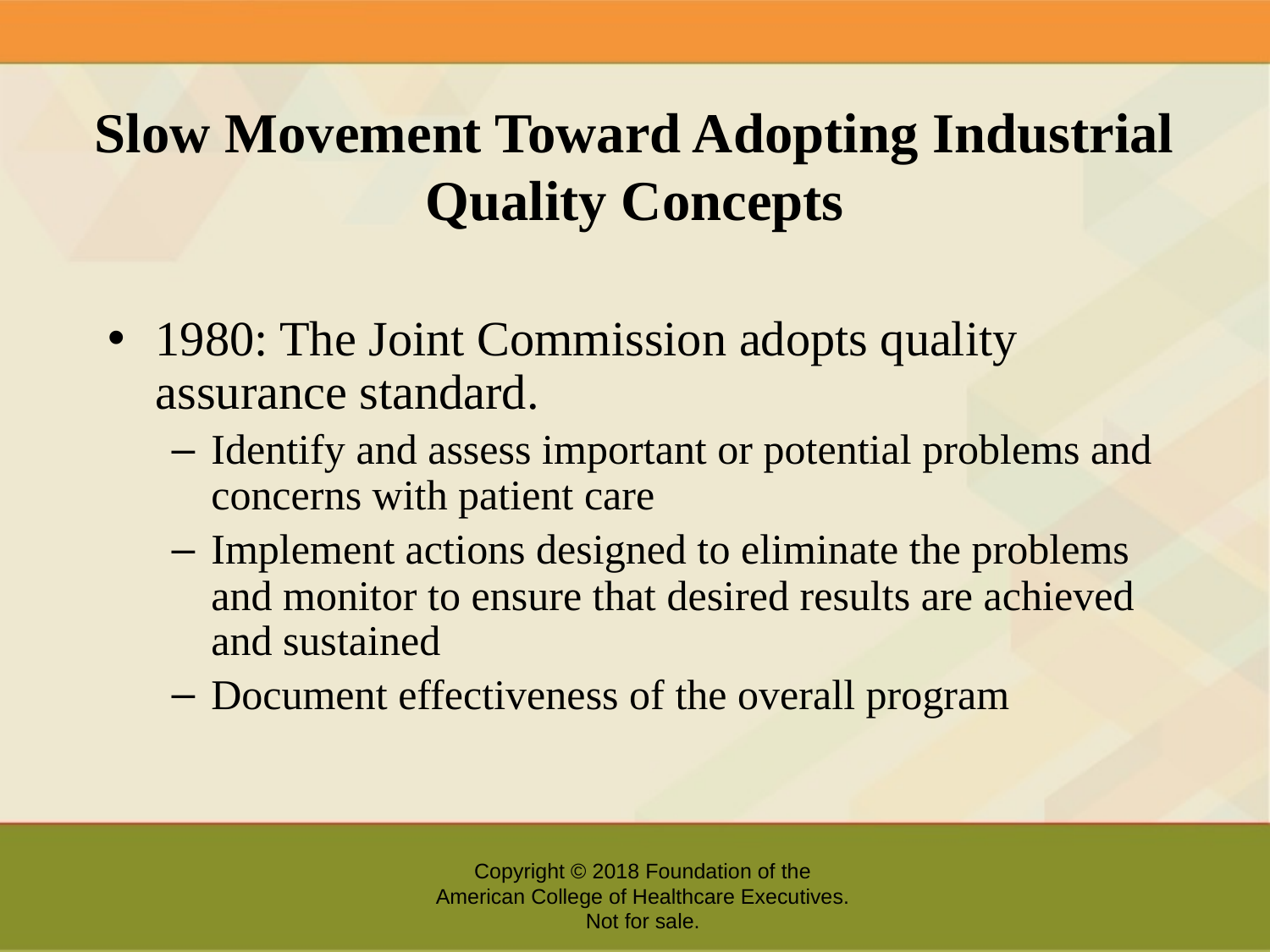

# Slow Movement Toward Adopting Industrial Quality Concepts
1980: The Joint Commission adopts quality assurance standard.
Identify and assess important or potential problems and concerns with patient care
Implement actions designed to eliminate the problems and monitor to ensure that desired results are achieved and sustained
Document effectiveness of the overall program